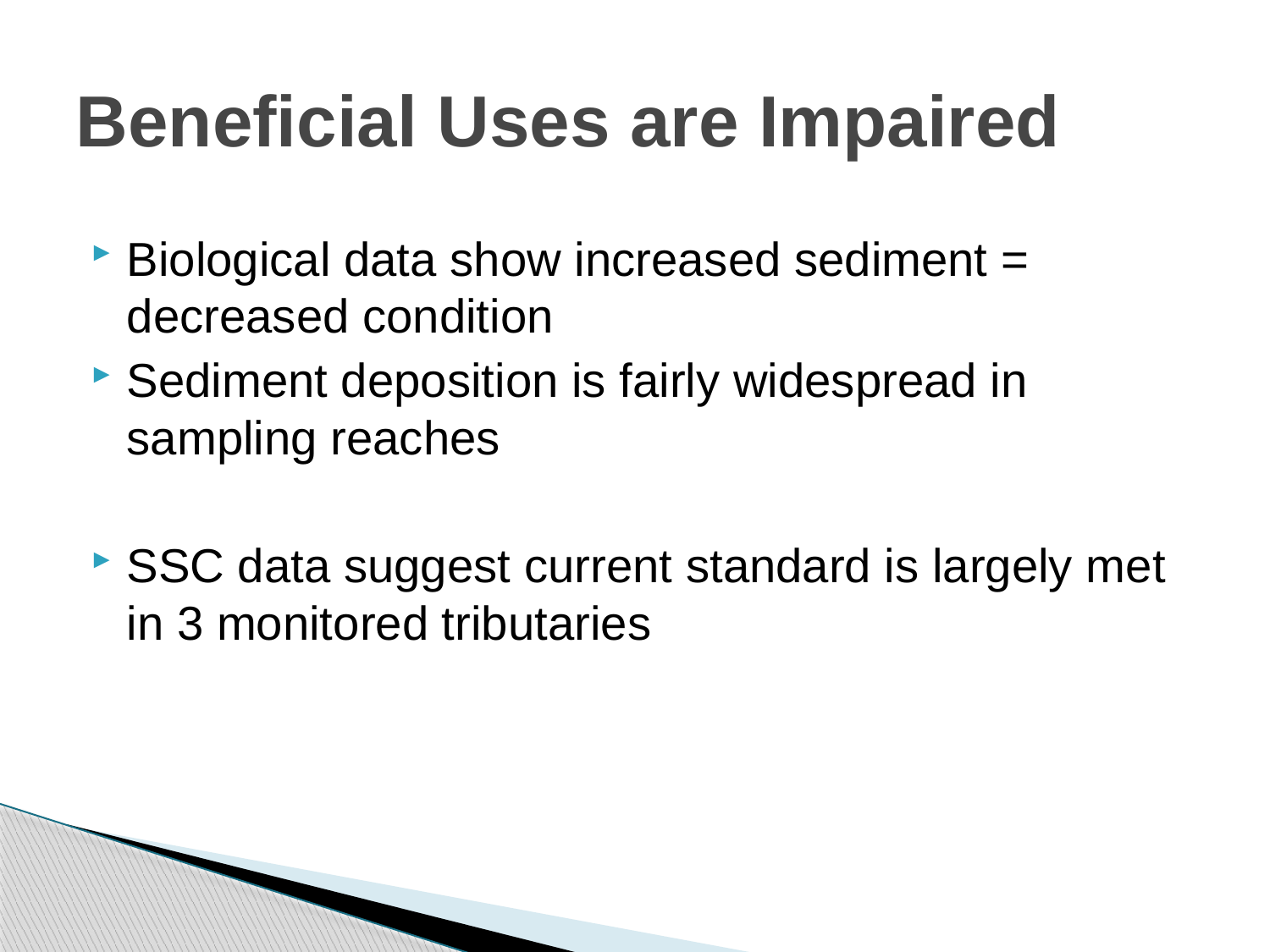

# Beneficial Uses are Impaired
Biological data show increased sediment = decreased condition
Sediment deposition is fairly widespread in sampling reaches

SSC data suggest current standard is largely met in 3 monitored tributaries